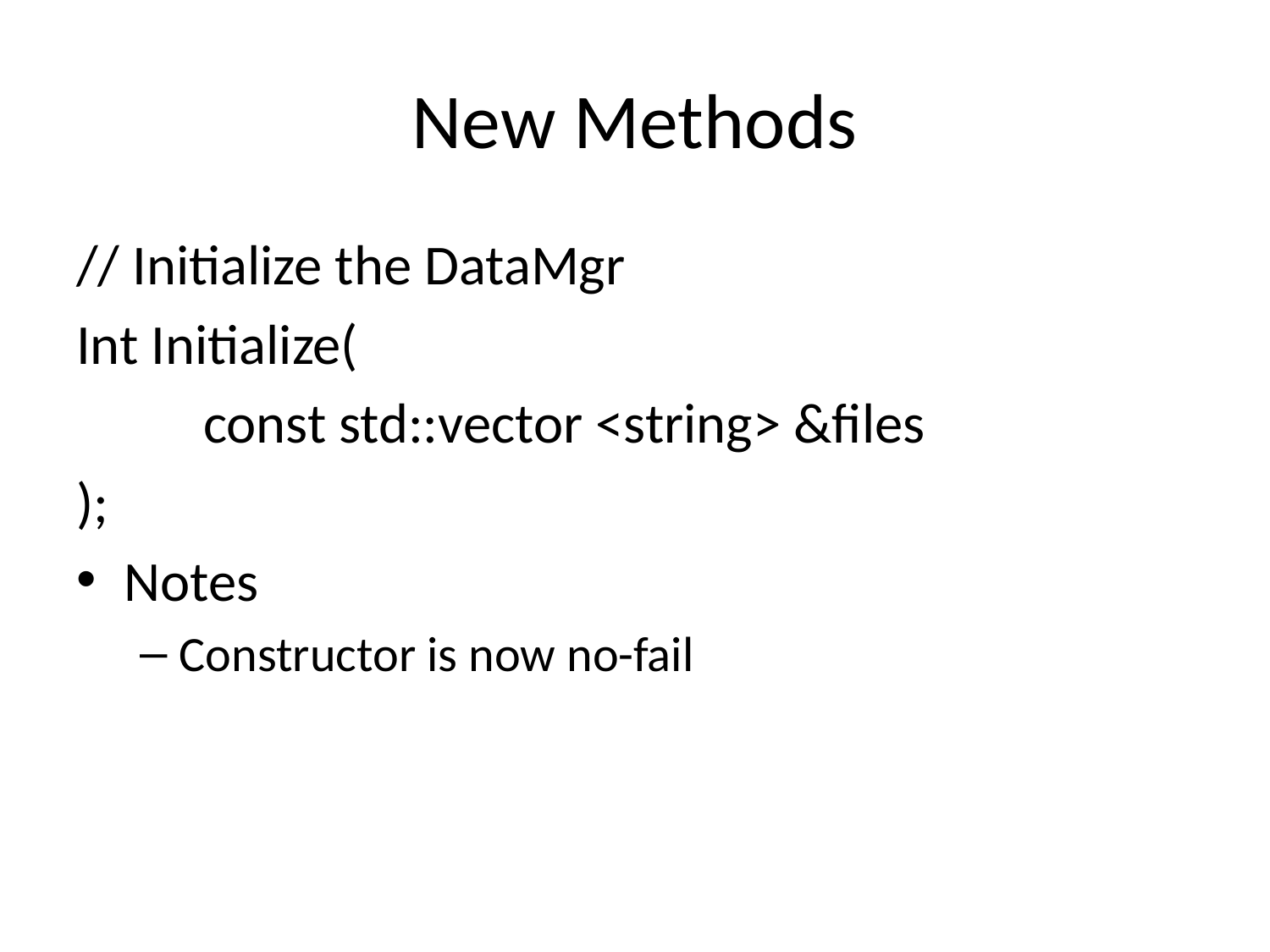

# New Methods
// Initialize the DataMgr
Int Initialize(
	const std::vector <string> &files
);
Notes
Constructor is now no-fail